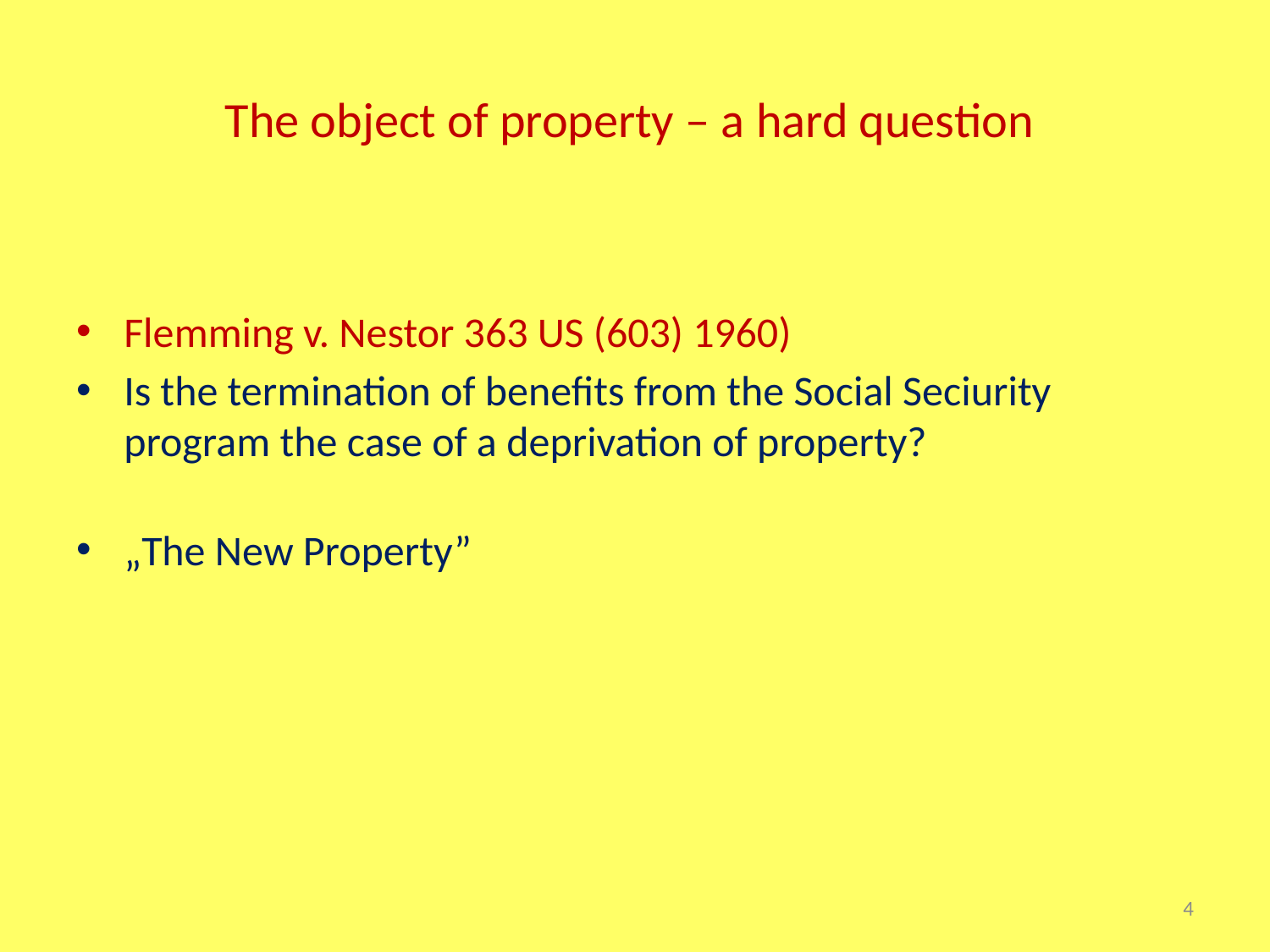

# The object of property – a hard question

Flemming v. Nestor 363 US (603) 1960)
Is the termination of benefits from the Social Seciurity program the case of a deprivation of property?

„The New Property”
4